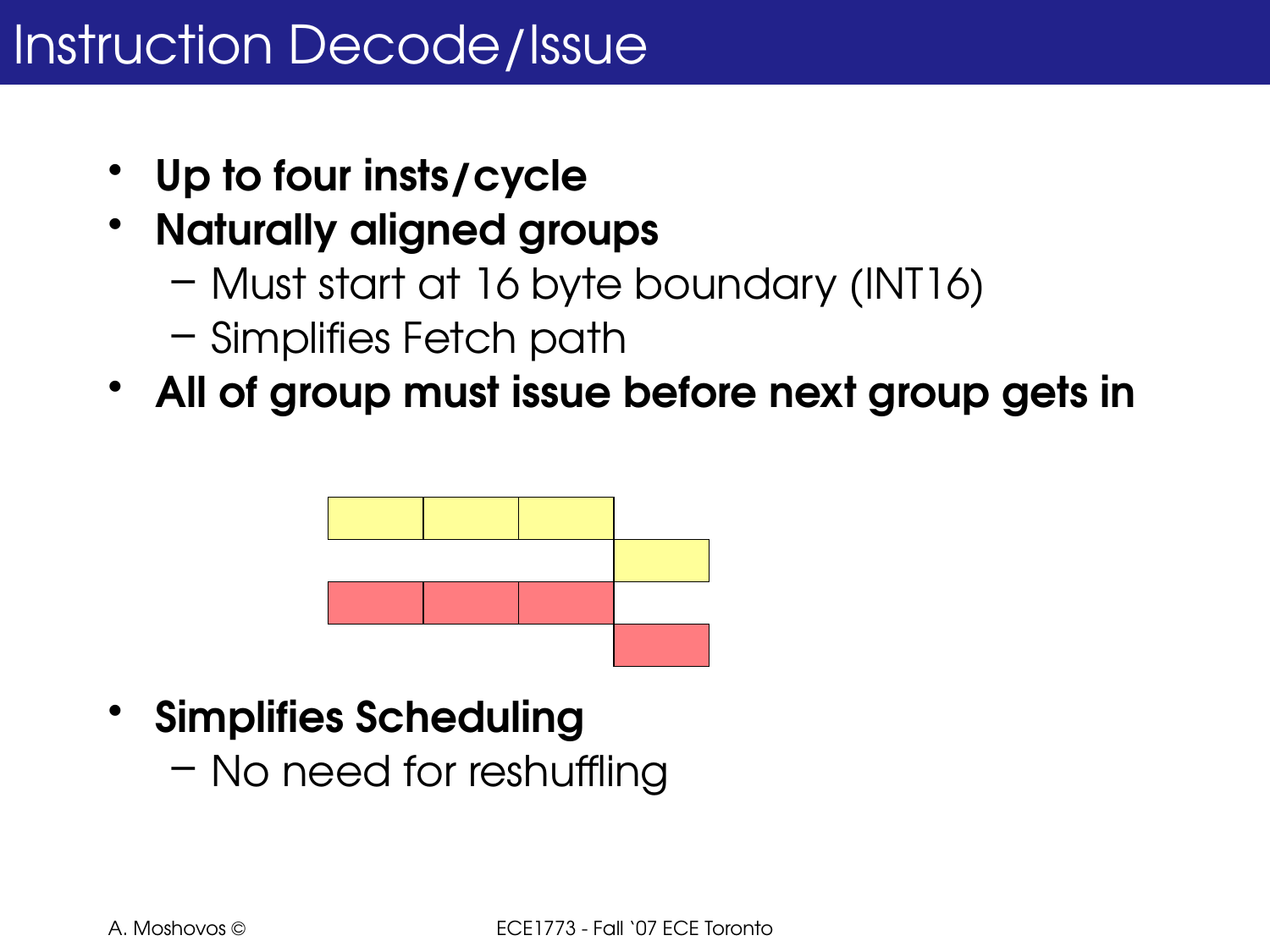

# Instruction Decode/Issue
Up to four insts/cycle
Naturally aligned groups
Must start at 16 byte boundary (INT16)
Simplifies Fetch path
All of group must issue before next group gets in

Simplifies Scheduling
No need for reshuffling

A. Moshovos ©
ECE1773 - Fall ‘07 ECE Toronto